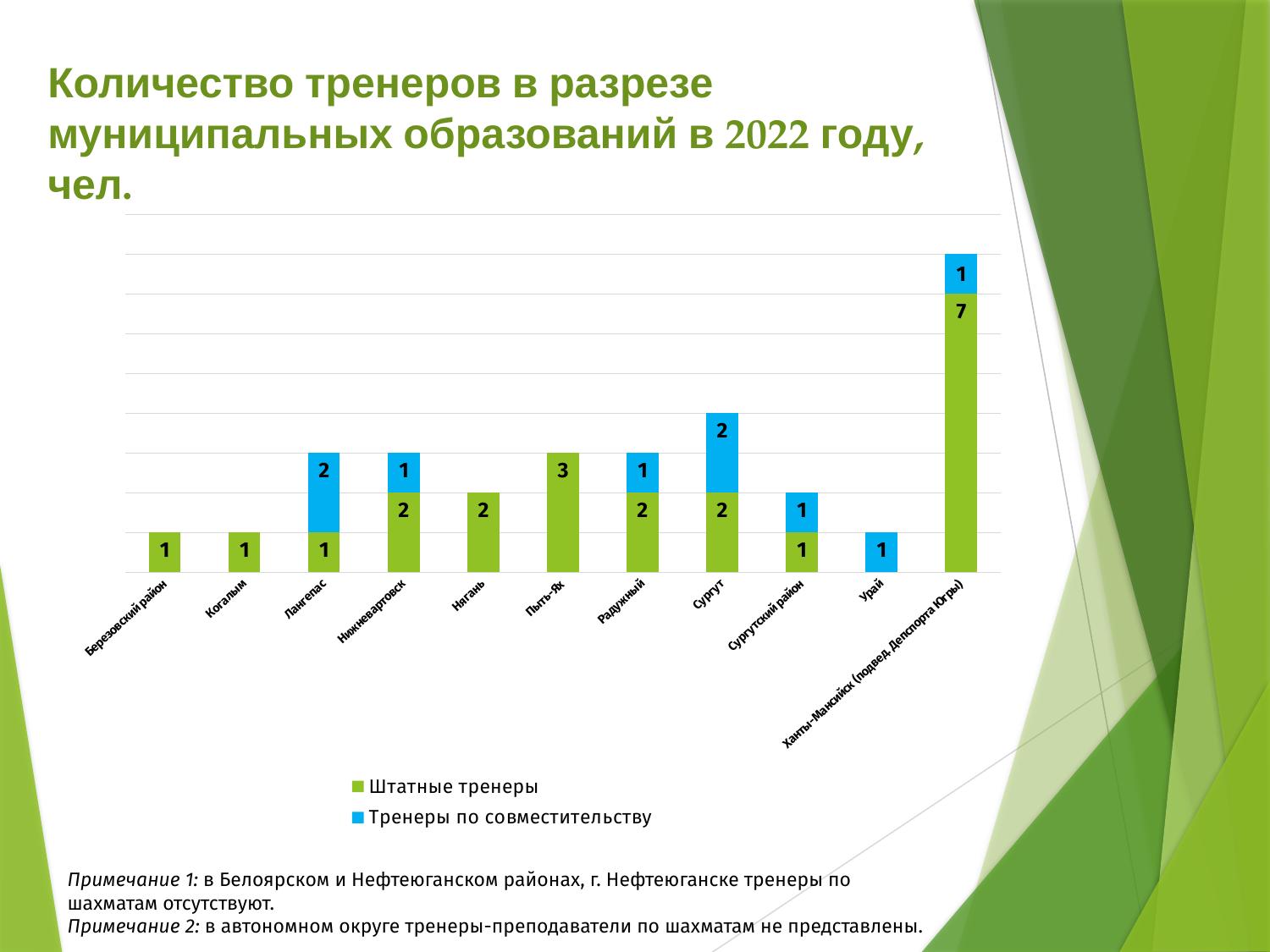

Количество тренеров в разрезе муниципальных образований в 2022 году, чел.

### Chart

| Category | Штатные тренеры | Тренеры по совместительству |
|---|---|---|
| Березовский район | 1.0 | None |
| Когалым | 1.0 | None |
| Лангепас | 1.0 | 2.0 |
| Нижневартовск | 2.0 | 1.0 |
| Нягань | 2.0 | None |
| Пыть-Ях | 3.0 | None |
| Радужный | 2.0 | 1.0 |
| Сургут | 2.0 | 2.0 |
| Сургутский район | 1.0 | 1.0 |
| Урай | None | 1.0 |
| Ханты-Мансийск (подвед. Депспорта Югры) | 7.0 | 1.0 |
Примечание 1: в Белоярском и Нефтеюганском районах, г. Нефтеюганске тренеры по шахматам отсутствуют.
Примечание 2: в автономном округе тренеры-преподаватели по шахматам не представлены.